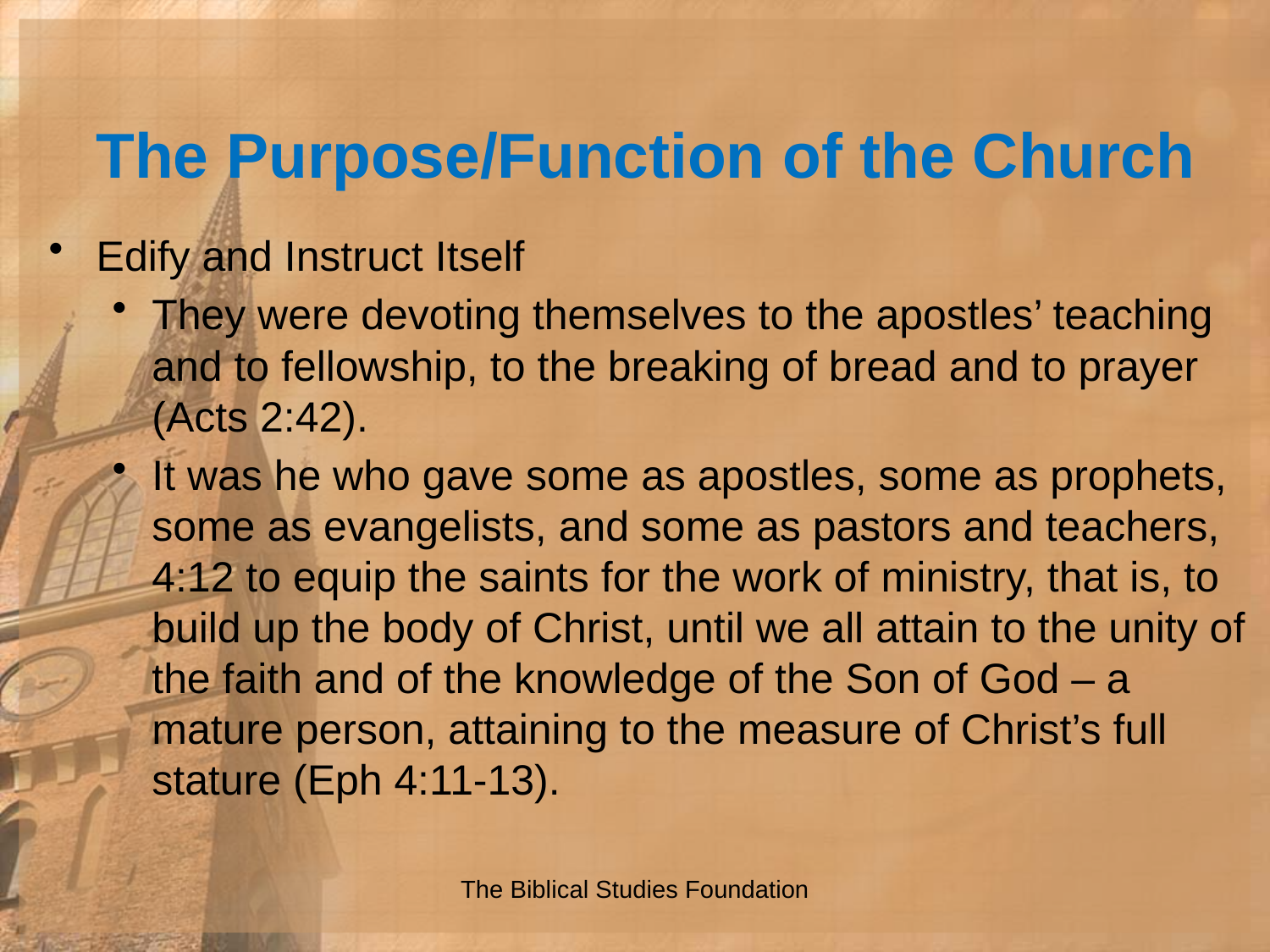

# The Purpose/Function of the Church
Edify and Instruct Itself
They were devoting themselves to the apostles’ teaching and to fellowship, to the breaking of bread and to prayer (Acts 2:42).
It was he who gave some as apostles, some as prophets, some as evangelists, and some as pastors and teachers, 4:12 to equip the saints for the work of ministry, that is, to build up the body of Christ, until we all attain to the unity of the faith and of the knowledge of the Son of God – a mature person, attaining to the measure of Christ’s full stature (Eph 4:11-13).
The Biblical Studies Foundation